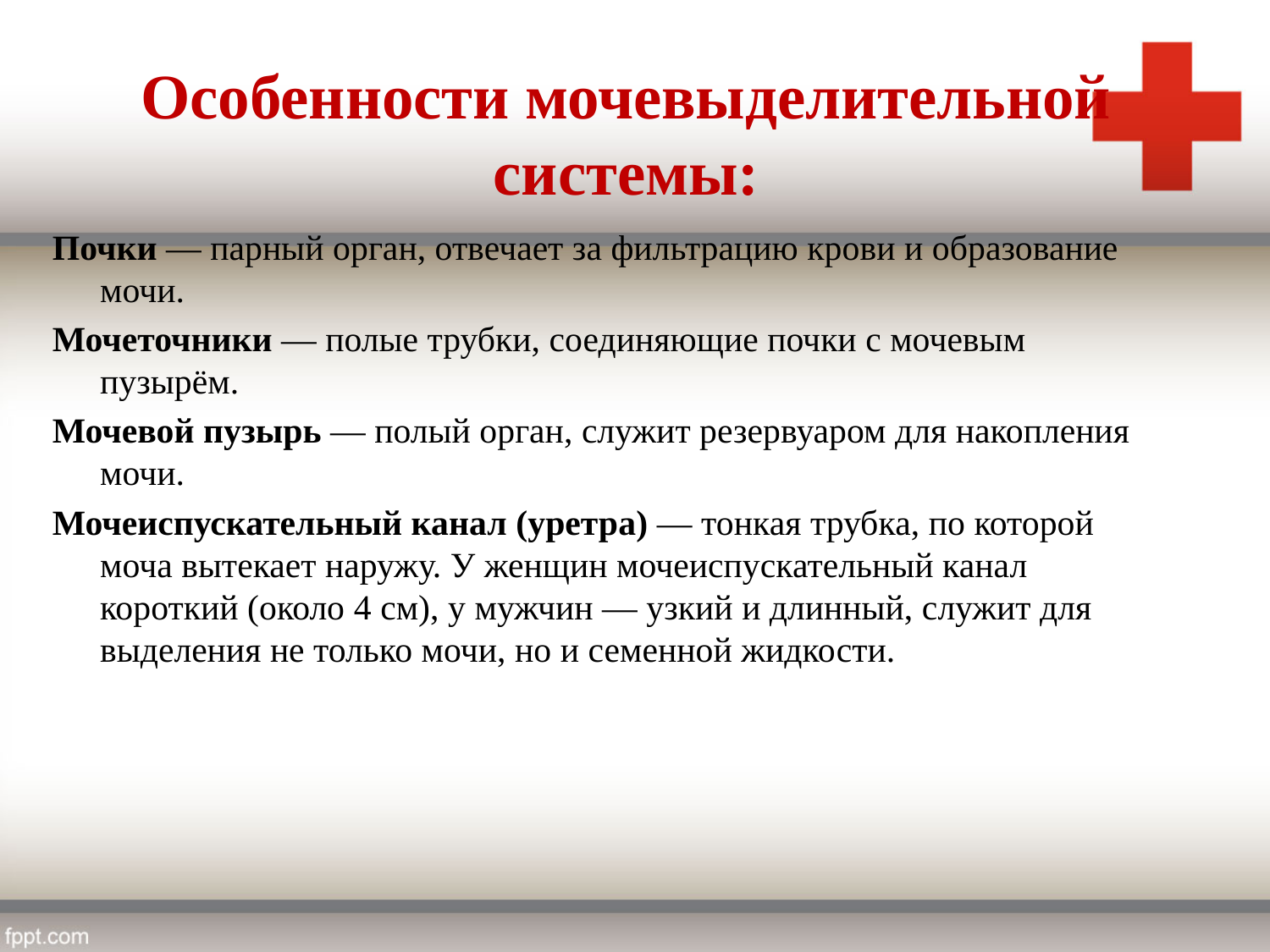

# Особенности мочевыделительной системы:
Почки — парный орган, отвечает за фильтрацию крови и образование мочи.
Мочеточники — полые трубки, соединяющие почки с мочевым пузырём.
Мочевой пузырь — полый орган, служит резервуаром для накопления мочи.
Мочеиспускательный канал (уретра) — тонкая трубка, по которой моча вытекает наружу. У женщин мочеиспускательный канал короткий (около 4 см), у мужчин — узкий и длинный, служит для выделения не только мочи, но и семенной жидкости.